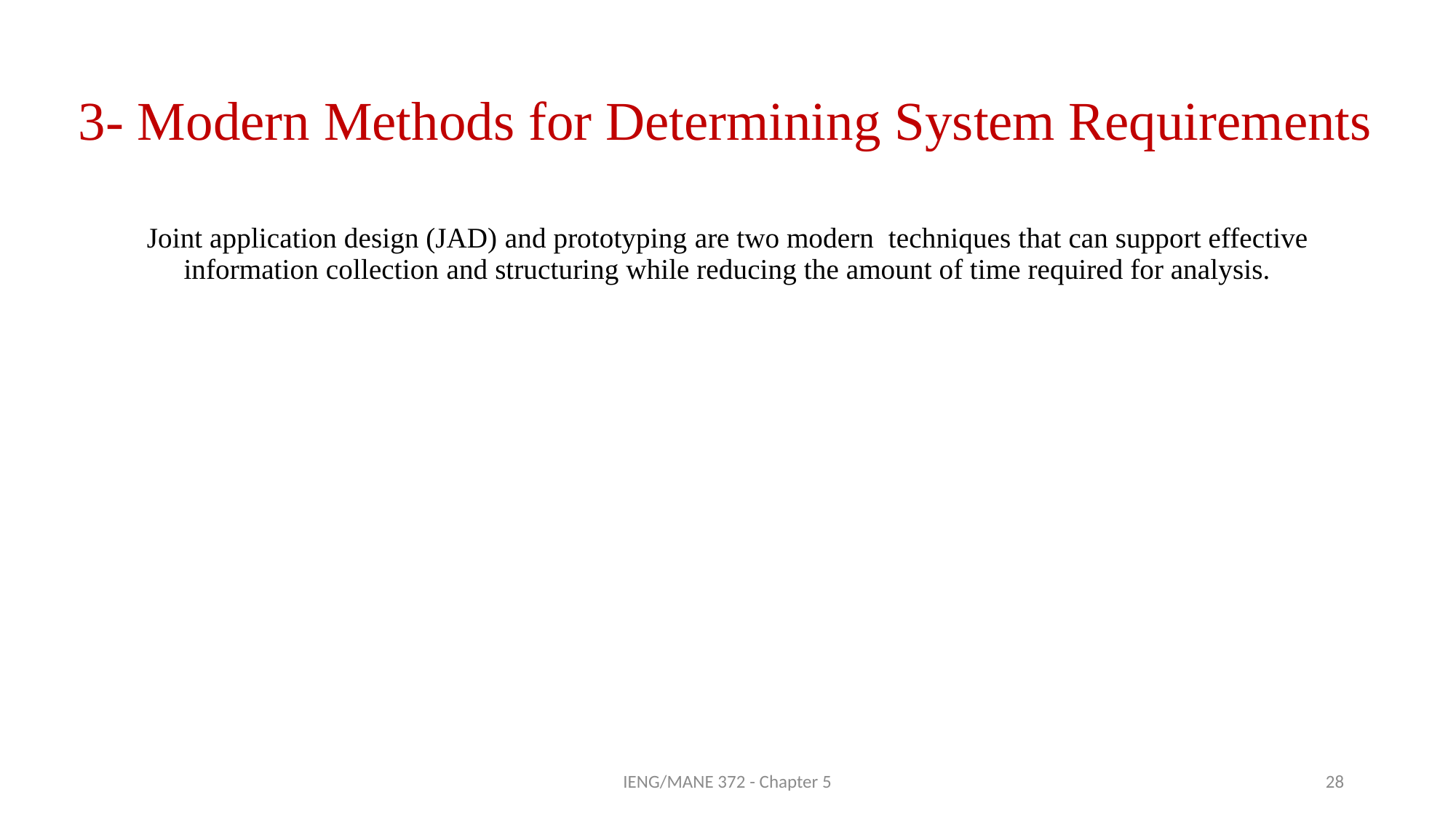

# 3- Modern Methods for Determining System Requirements
Joint application design (JAD) and prototyping are two modern  techniques that can support effective information collection and structuring while reducing the amount of time required for analysis.
IENG/MANE 372 - Chapter 5
28